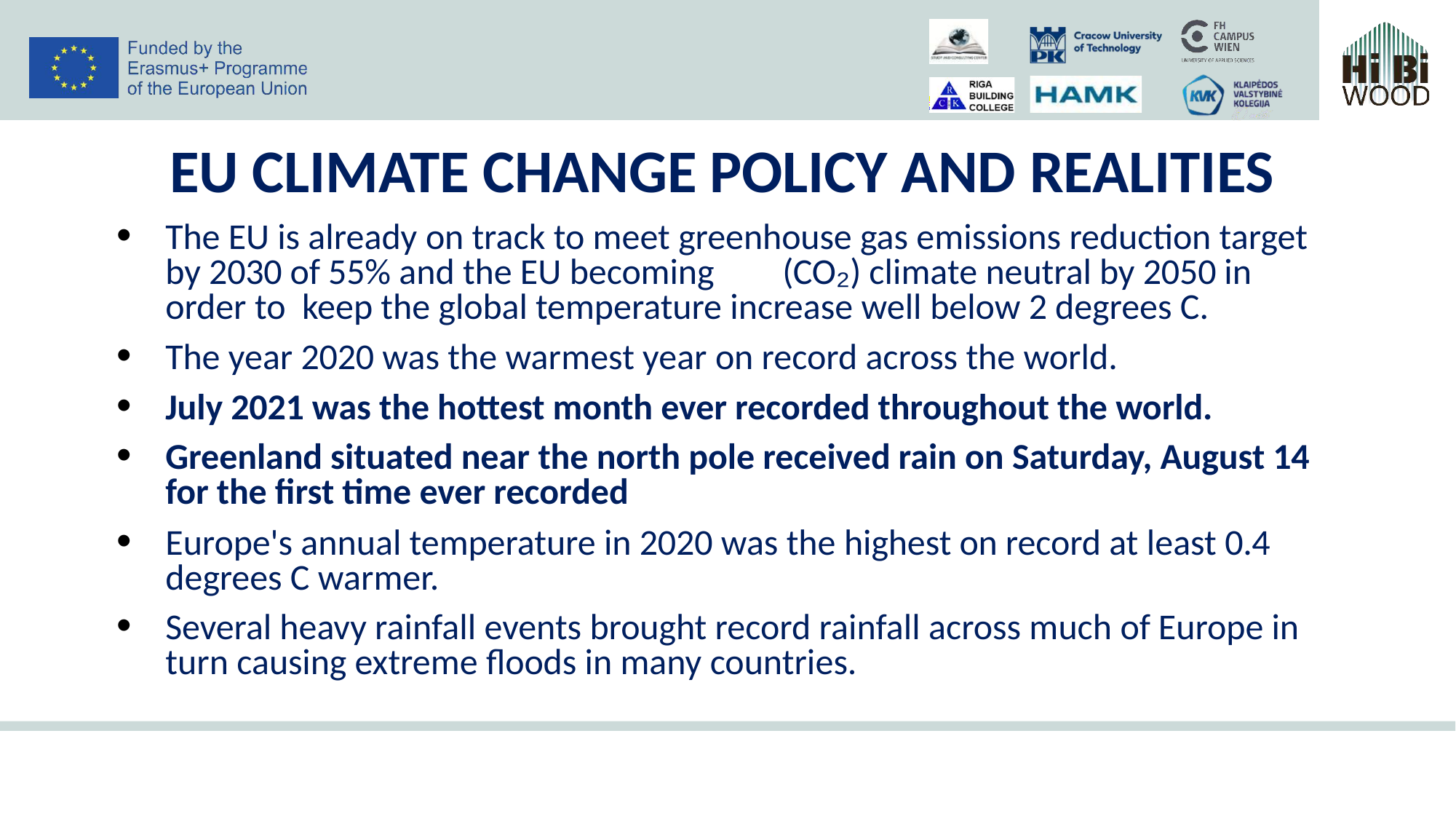

# EU CLIMATE CHANGE POLICY AND REALITIES
The EU is already on track to meet greenhouse gas emissions reduction target  by 2030 of 55% and the EU becoming	(CO₂) climate neutral by 2050 in order to  keep the global temperature increase well below 2 degrees C.
The year 2020 was the warmest year on record across the world.
July 2021 was the hottest month ever recorded throughout the world.
Greenland situated near the north pole received rain on Saturday, August 14  for the first time ever recorded
Europe's annual temperature in 2020 was the highest on record at least 0.4  degrees C warmer.
Several heavy rainfall events brought record rainfall across much of Europe in  turn causing extreme floods in many countries.